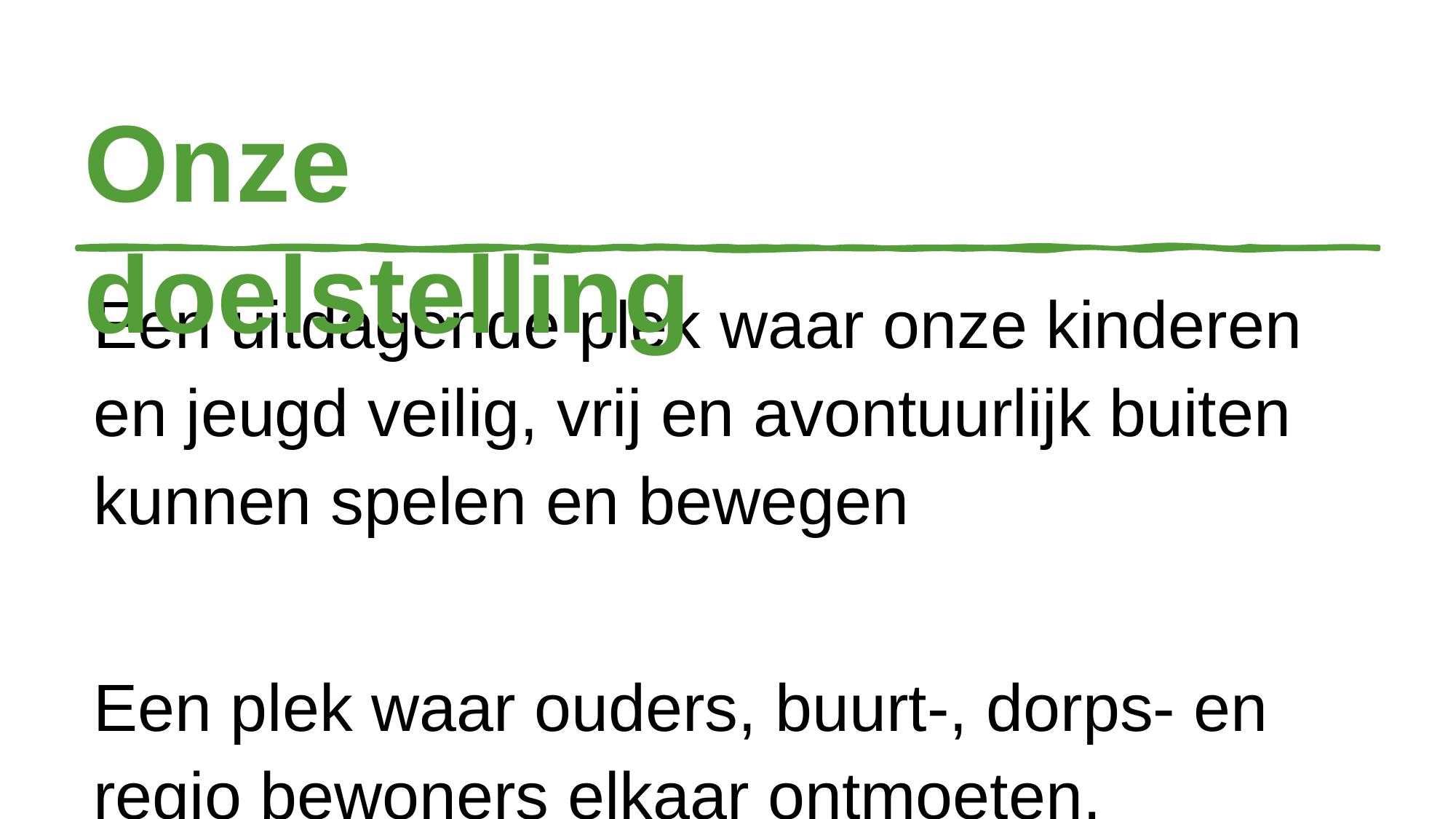

Onze doelstelling
Een uitdagende plek waar onze kinderen en jeugd veilig, vrij en avontuurlijk buiten kunnen spelen en bewegen

Een plek waar ouders, buurt-, dorps- en regio bewoners elkaar ontmoeten.​